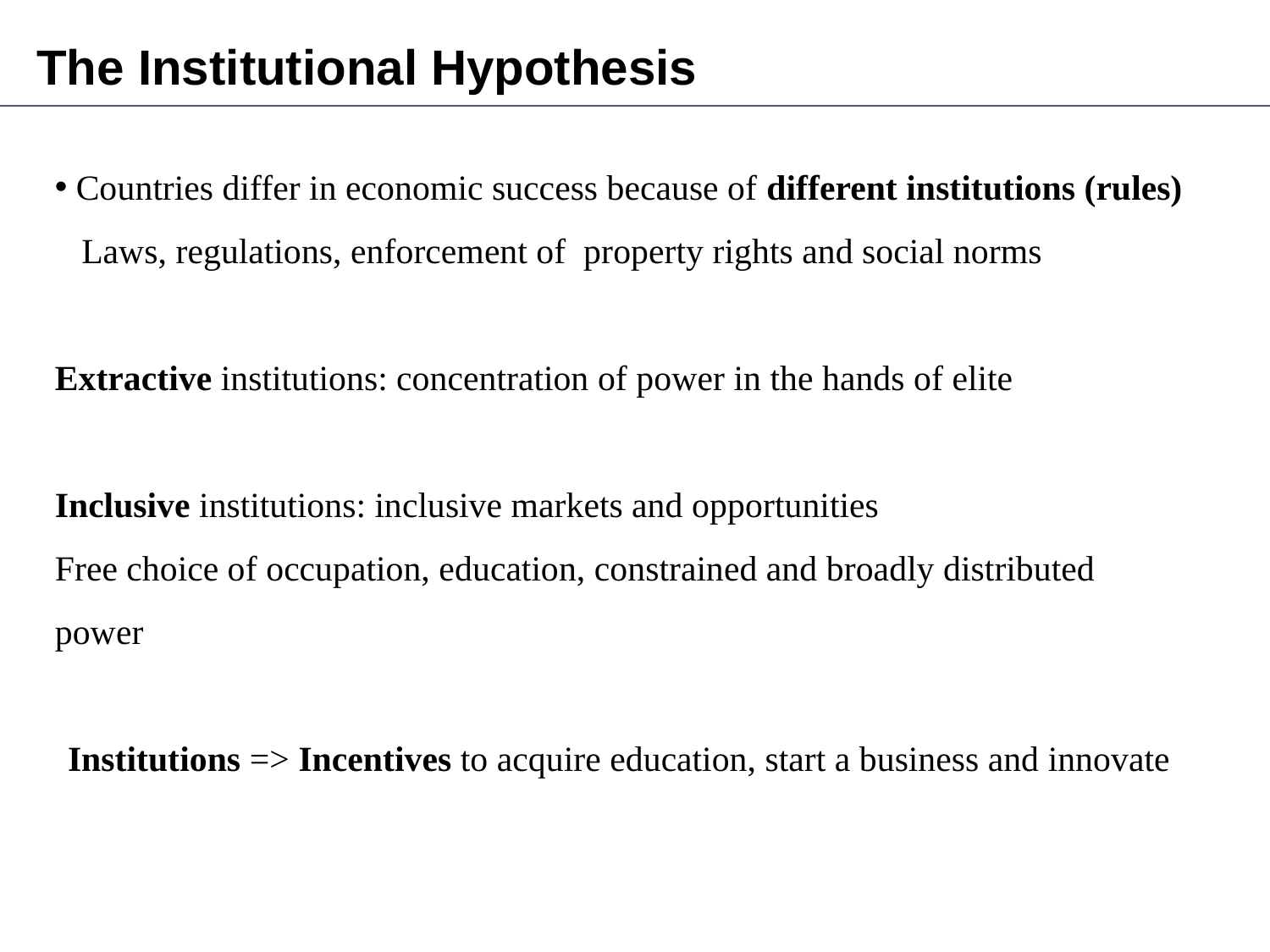

The Institutional Hypothesis
 Countries differ in economic success because of different institutions (rules)
   Laws, regulations, enforcement of  property rights and social norms

Extractive institutions: concentration of power in the hands of elite

Inclusive institutions: inclusive markets and opportunities
Free choice of occupation, education, constrained and broadly distributed power

Institutions => Incentives to acquire education, start a business and innovate